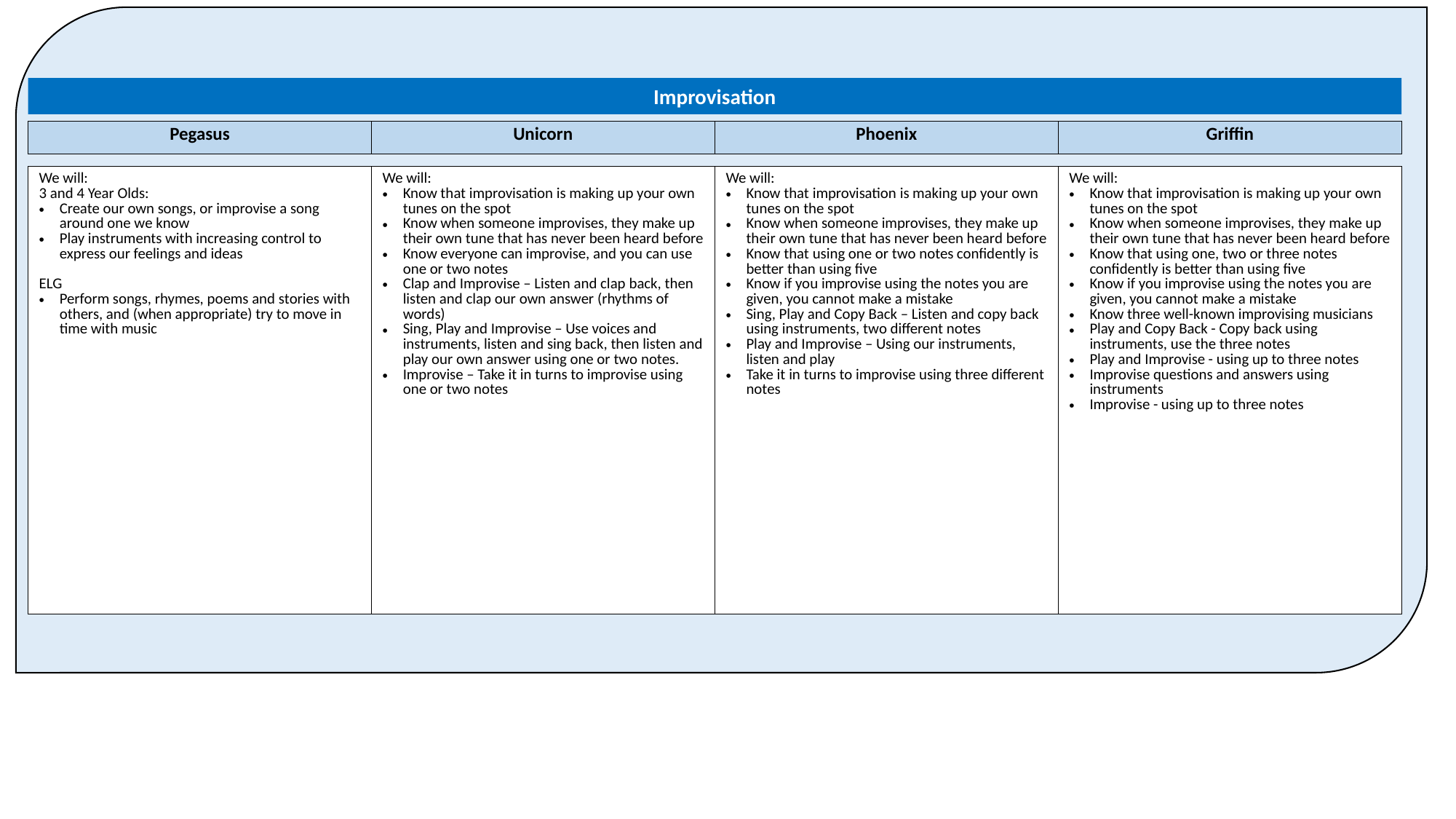

Improvisation
| Pegasus | Unicorn | Phoenix | Griffin |
| --- | --- | --- | --- |
| We will: 3 and 4 Year Olds: Create our own songs, or improvise a song around one we know Play instruments with increasing control to express our feelings and ideas ELG Perform songs, rhymes, poems and stories with others, and (when appropriate) try to move in time with music | We will: Know that improvisation is making up your own tunes on the spot Know when someone improvises, they make up their own tune that has never been heard before Know everyone can improvise, and you can use one or two notes Clap and Improvise – Listen and clap back, then listen and clap our own answer (rhythms of words) Sing, Play and Improvise – Use voices and instruments, listen and sing back, then listen and play our own answer using one or two notes. Improvise – Take it in turns to improvise using one or two notes | We will: Know that improvisation is making up your own tunes on the spot Know when someone improvises, they make up their own tune that has never been heard before Know that using one or two notes confidently is better than using five Know if you improvise using the notes you are given, you cannot make a mistake Sing, Play and Copy Back – Listen and copy back using instruments, two different notes Play and Improvise – Using our instruments, listen and play Take it in turns to improvise using three different notes | We will: Know that improvisation is making up your own tunes on the spot Know when someone improvises, they make up their own tune that has never been heard before Know that using one, two or three notes confidently is better than using five Know if you improvise using the notes you are given, you cannot make a mistake Know three well-known improvising musicians Play and Copy Back - Copy back using instruments, use the three notes Play and Improvise - using up to three notes Improvise questions and answers using instruments Improvise - using up to three notes |
| --- | --- | --- | --- |